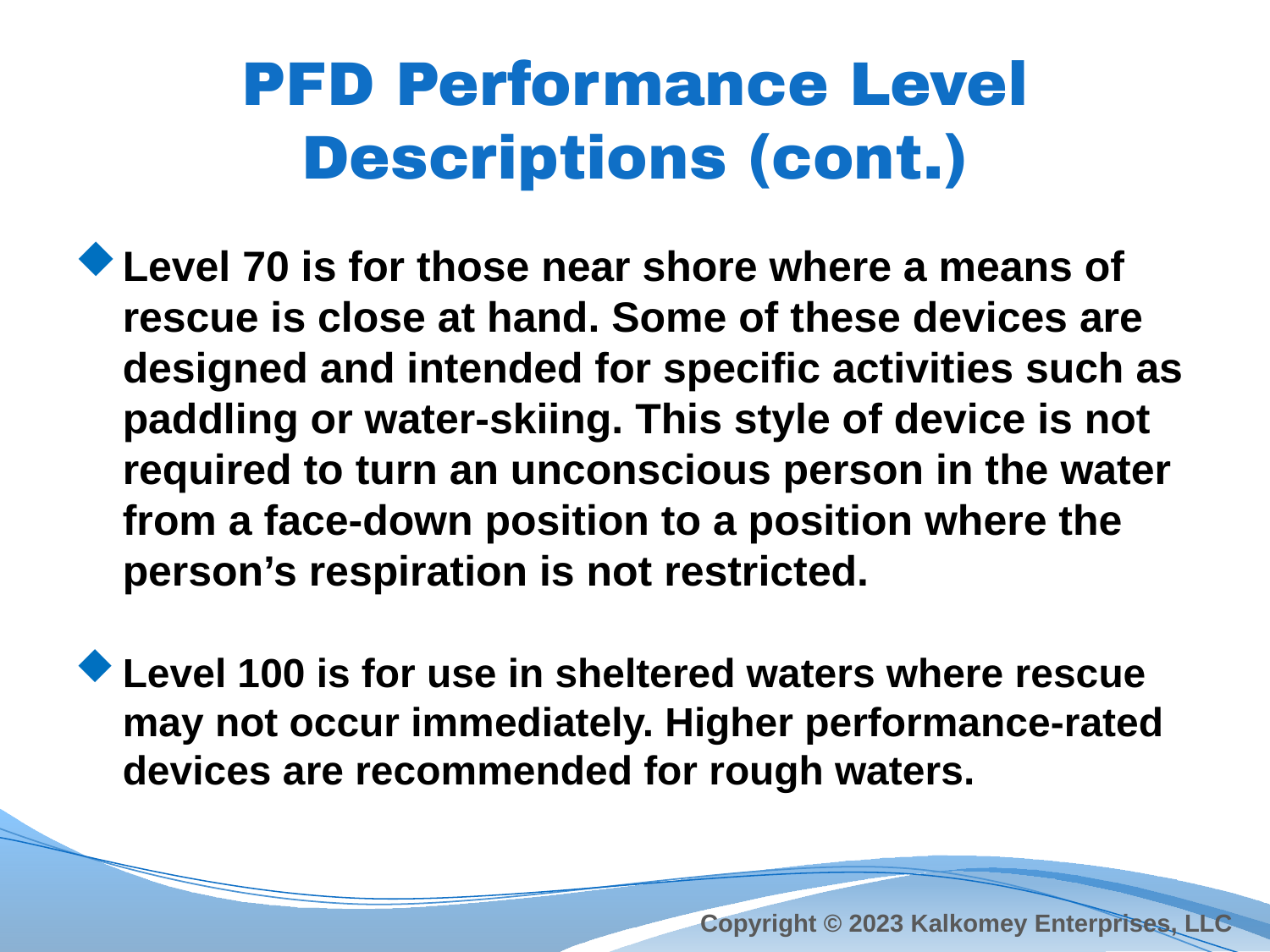

# PFD Performance Level Descriptions (cont.)
Level 70 is for those near shore where a means of rescue is close at hand. Some of these devices are designed and intended for specific activities such as paddling or water-skiing. This style of device is not required to turn an unconscious person in the water from a face-down position to a position where the person’s respiration is not restricted.
Level 100 is for use in sheltered waters where rescue may not occur immediately. Higher performance-rated devices are recommended for rough waters.